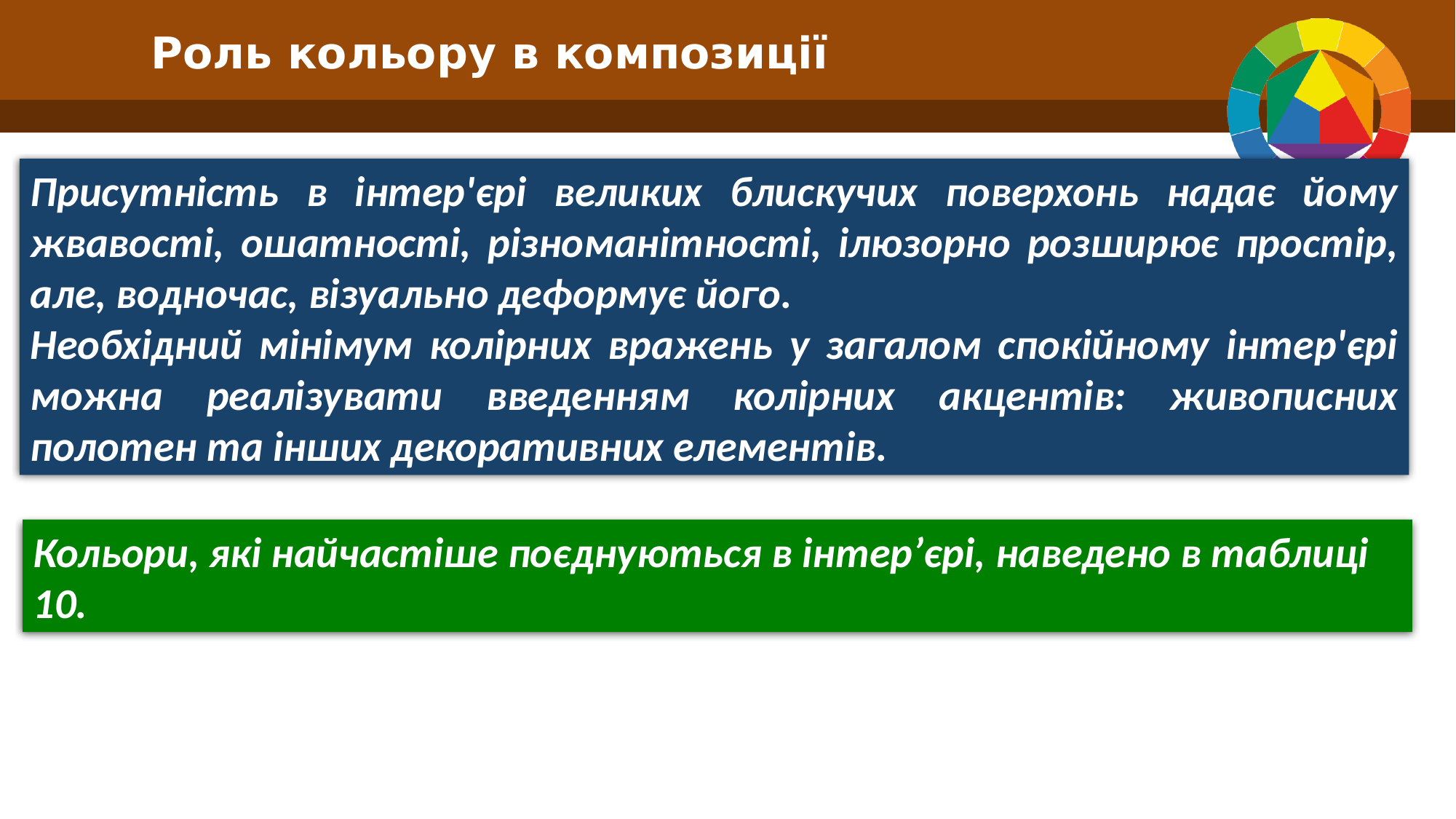

# Роль кольору в композиції
Присутність в інтер'єрі великих блискучих поверхонь надає йому жвавості, ошатності, різноманітності, ілюзорно розширює простір, але, водночас, візуально деформує його.
Необхідний мінімум колірних вражень у загалом спокійному інтер'єрі можна реалізувати введенням колірних акцентів: живописних полотен та інших декоративних елементів.
Кольори, які найчастіше поєднуються в інтер’єрі, наведено в таблиці 10.